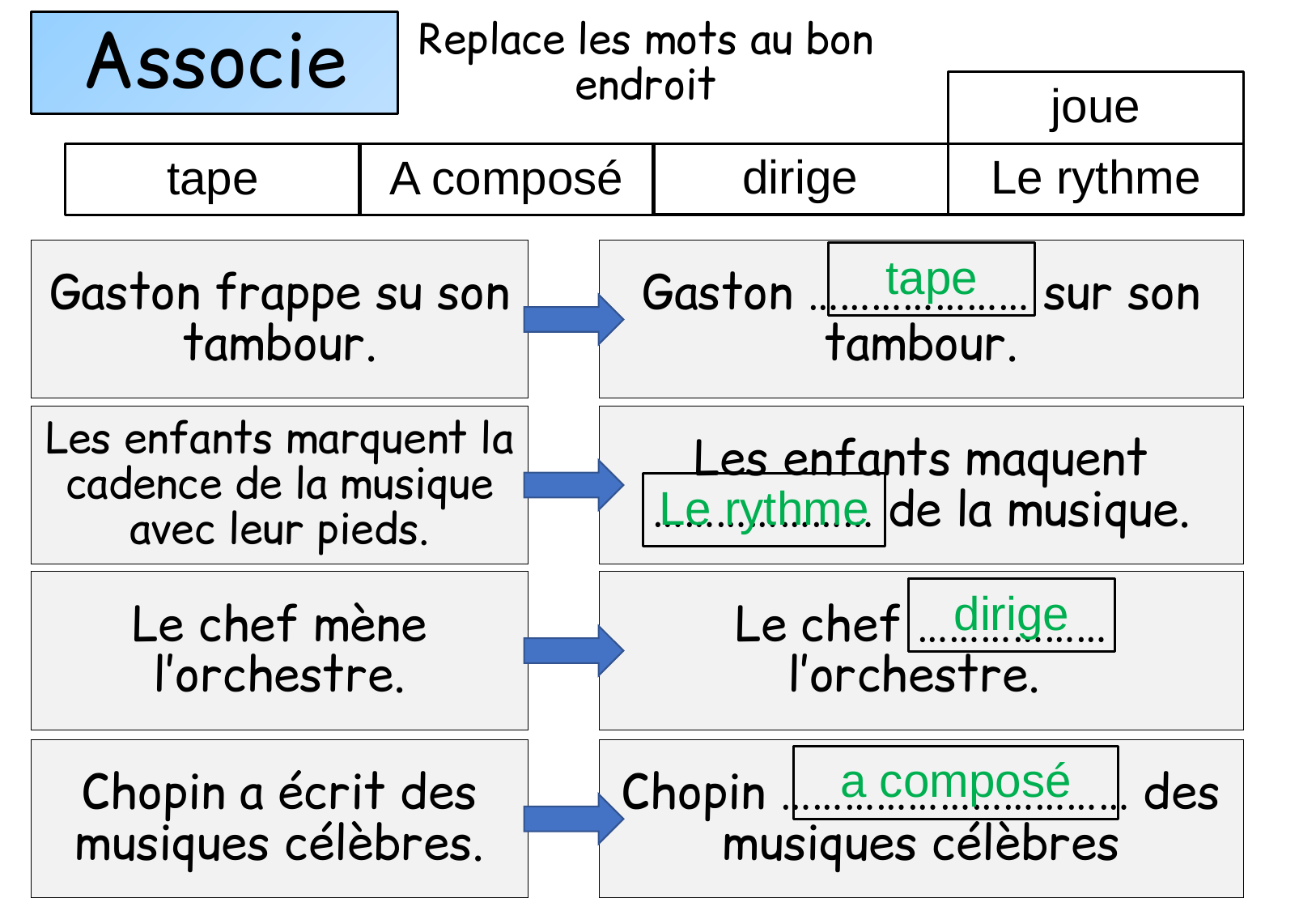

# Associe
Replace les mots au bon endroit
joue
tape
A composé
dirige
Le rythme
Gaston frappe su son tambour.
Gaston ………………… sur son tambour.
tape

Les enfants marquent la cadence de la musique avec leur pieds.
Les enfants maquent ………………… de la musique.

Le rythme
Le chef mène l’orchestre.
Le chef ……………… l’orchestre.
dirige

Chopin a écrit des musiques célèbres.
Chopin …………………………… des musiques célèbres
a composé